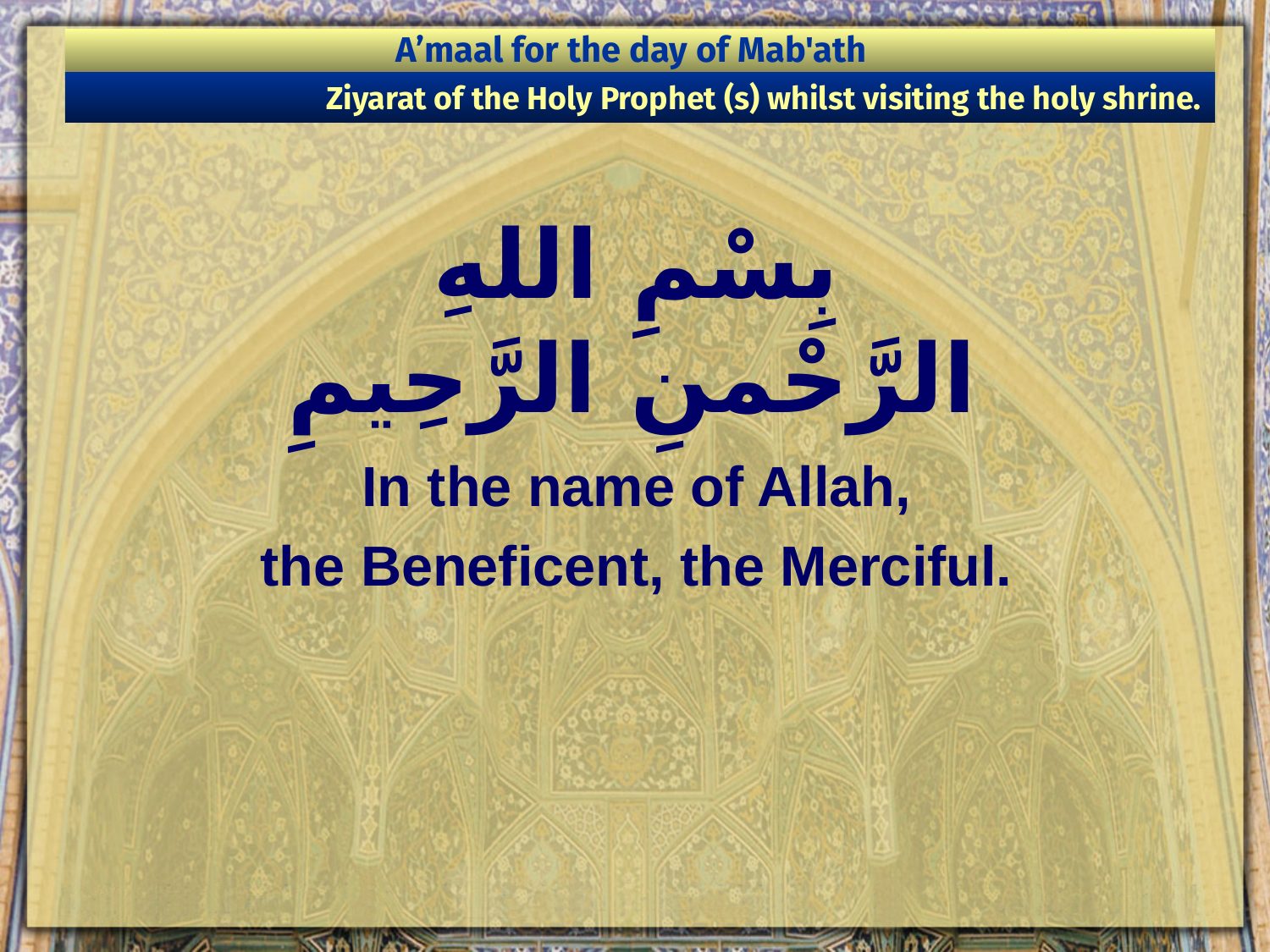

A’maal for the day of Mab'ath
Ziyarat of the Holy Prophet (s) whilst visiting the holy shrine.
بِسْمِ اللهِ الرَّحْمنِ الرَّحِيمِ
In the name of Allah,
the Beneficent, the Merciful.